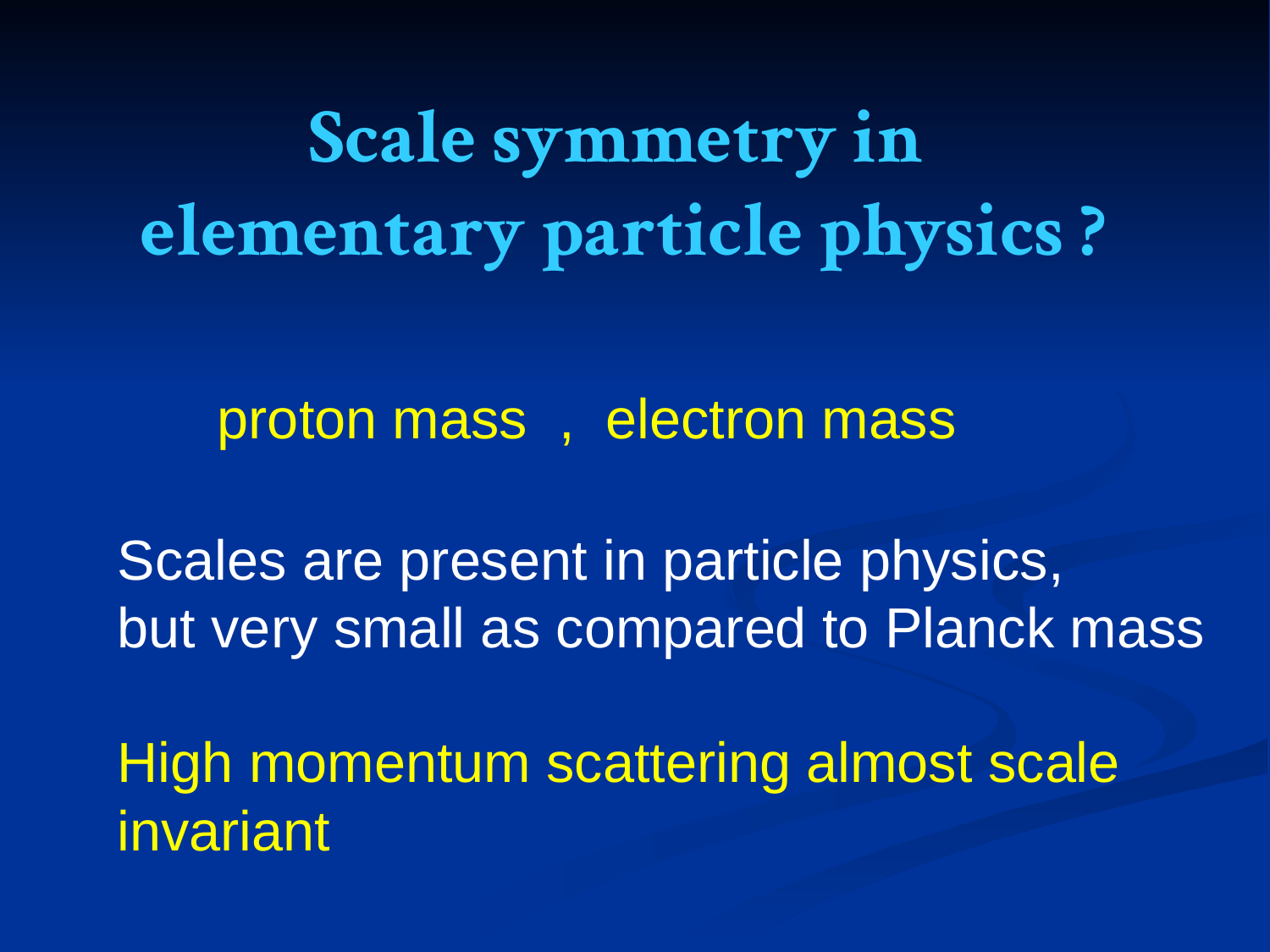

# Scale symmetry in elementary particle physics ?
proton mass  ,  electron mass
Scales are present in particle physics,
but very small as compared to Planck mass

High momentum scattering almost scale invariant